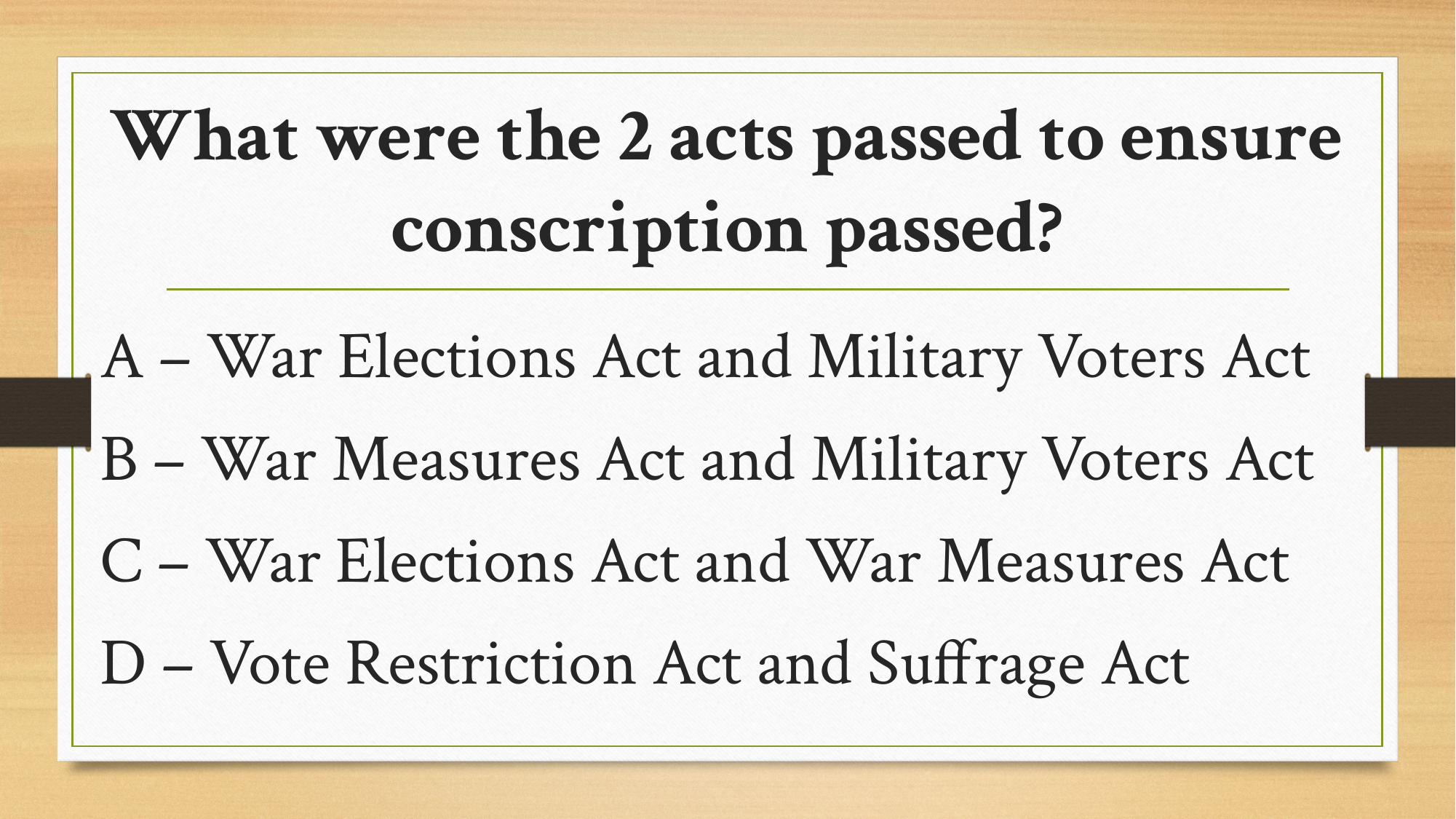

# What were the 2 acts passed to ensure conscription passed?
A – War Elections Act and Military Voters Act
B – War Measures Act and Military Voters Act
C – War Elections Act and War Measures Act
D – Vote Restriction Act and Suffrage Act